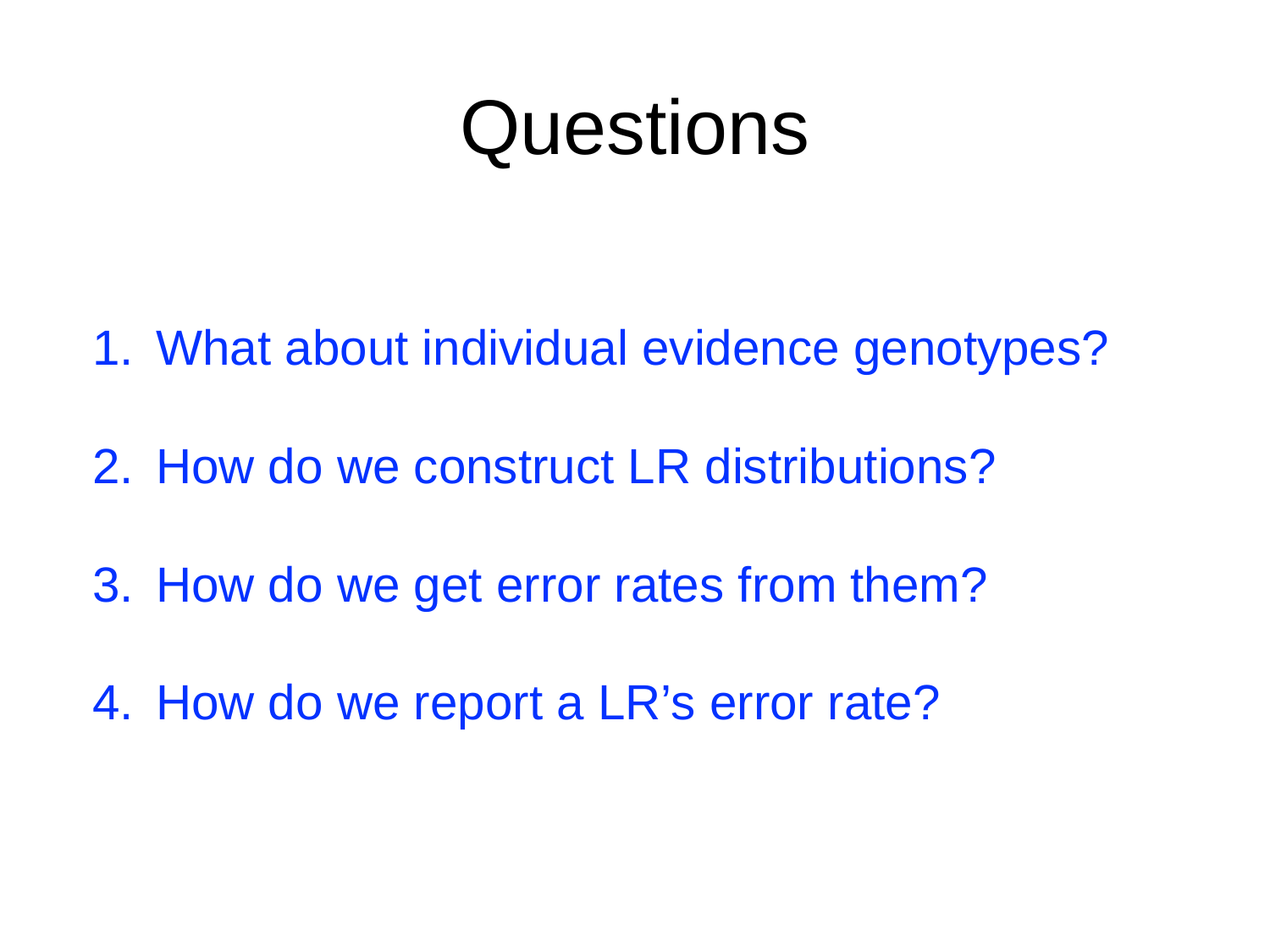

# Questions
What about individual evidence genotypes?
How do we construct LR distributions?
How do we get error rates from them?
How do we report a LR’s error rate?